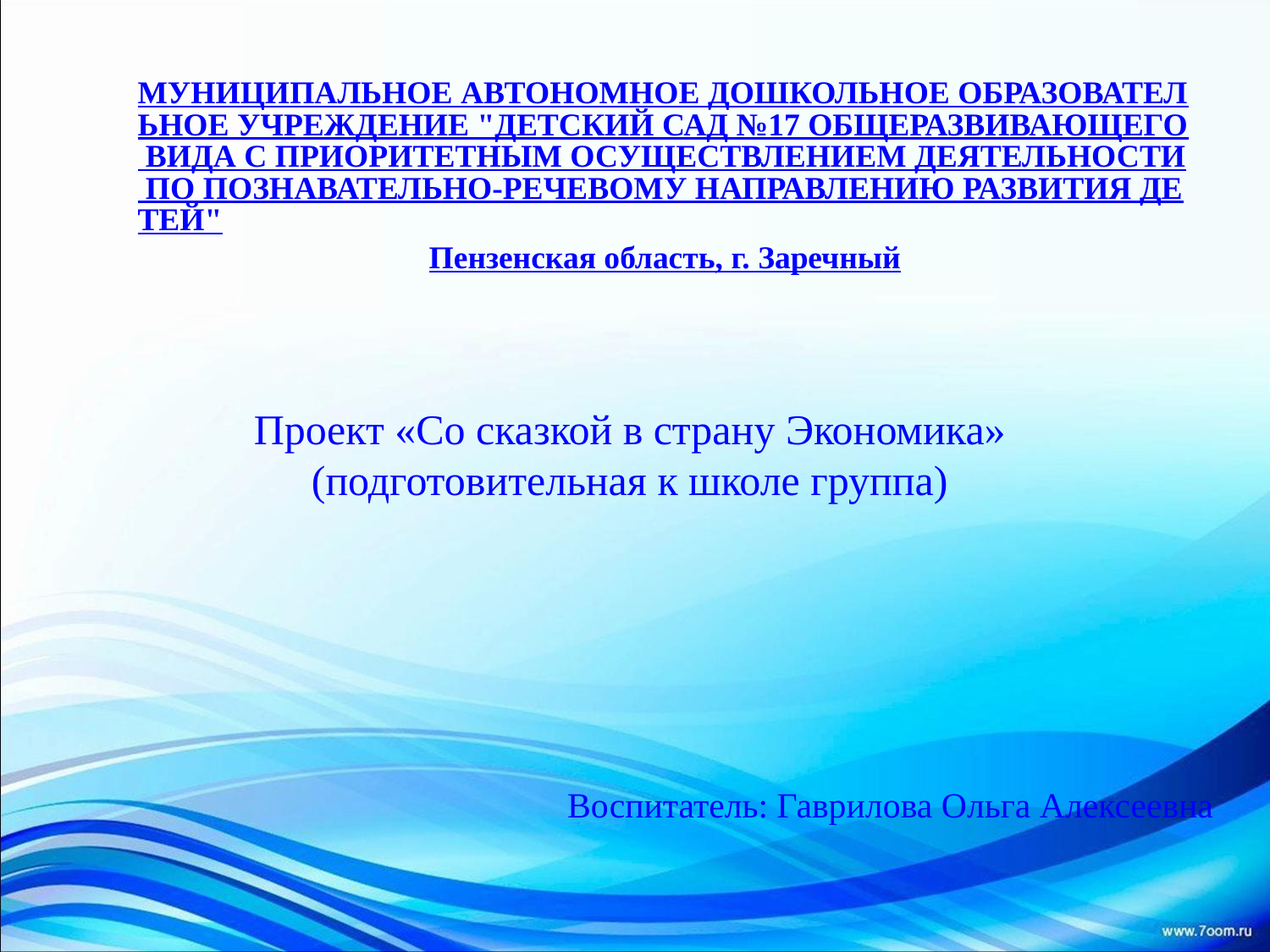

МУНИЦИПАЛЬНОЕ АВТОНОМНОЕ ДОШКОЛЬНОЕ ОБРАЗОВАТЕЛЬНОЕ УЧРЕЖДЕНИЕ "ДЕТСКИЙ САД №17 ОБЩЕРАЗВИВАЮЩЕГО ВИДА С ПРИОРИТЕТНЫМ ОСУЩЕСТВЛЕНИЕМ ДЕЯТЕЛЬНОСТИ ПО ПОЗНАВАТЕЛЬНО-РЕЧЕВОМУ НАПРАВЛЕНИЮ РАЗВИТИЯ ДЕТЕЙ"
Пензенская область, г. Заречный
Проект «Со сказкой в страну Экономика»
(подготовительная к школе группа)
Воспитатель: Гаврилова Ольга Алексеевна